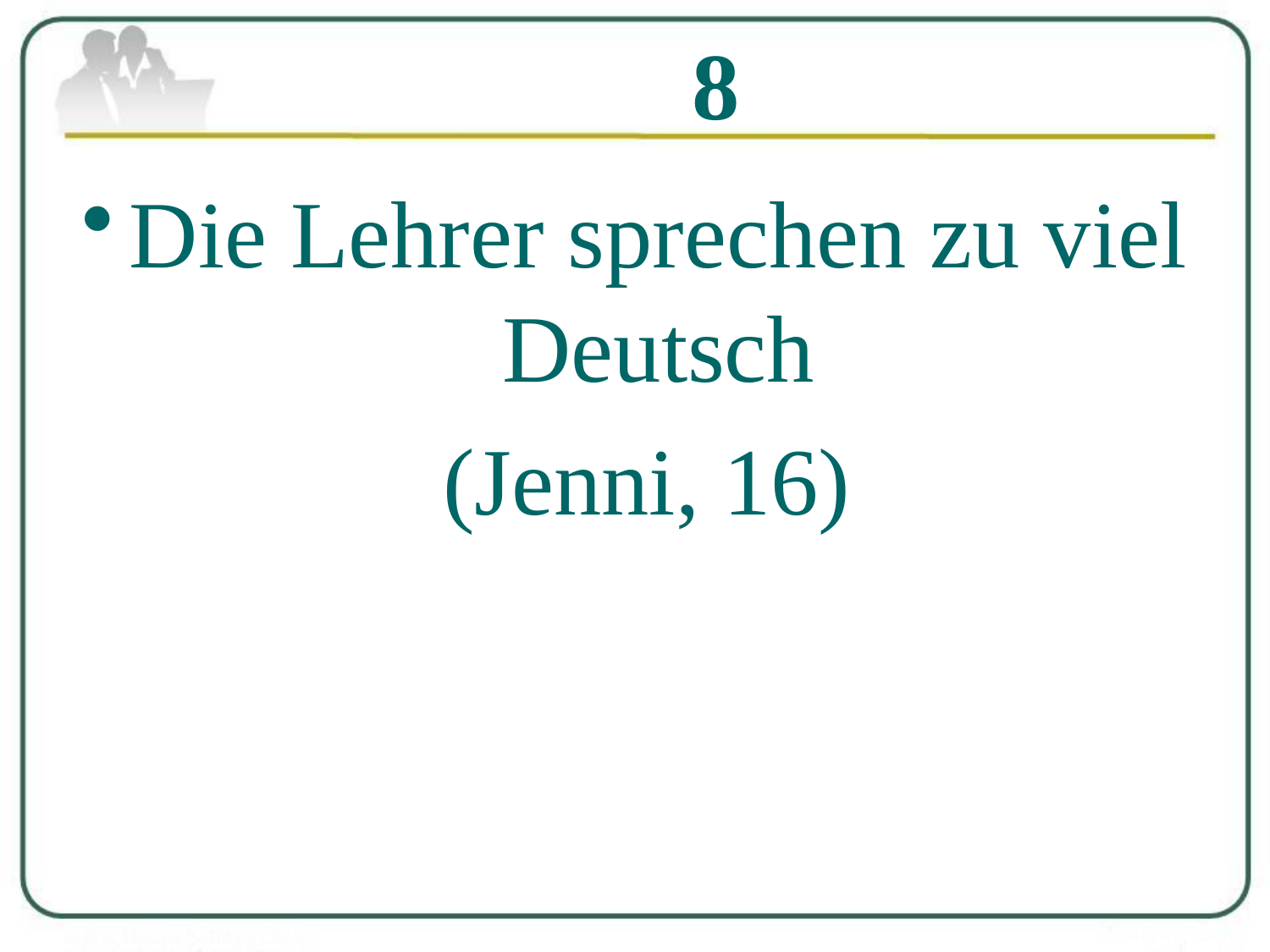

# 8
Die Lehrer sprechen zu viel Deutsch
 (Jenni, 16)